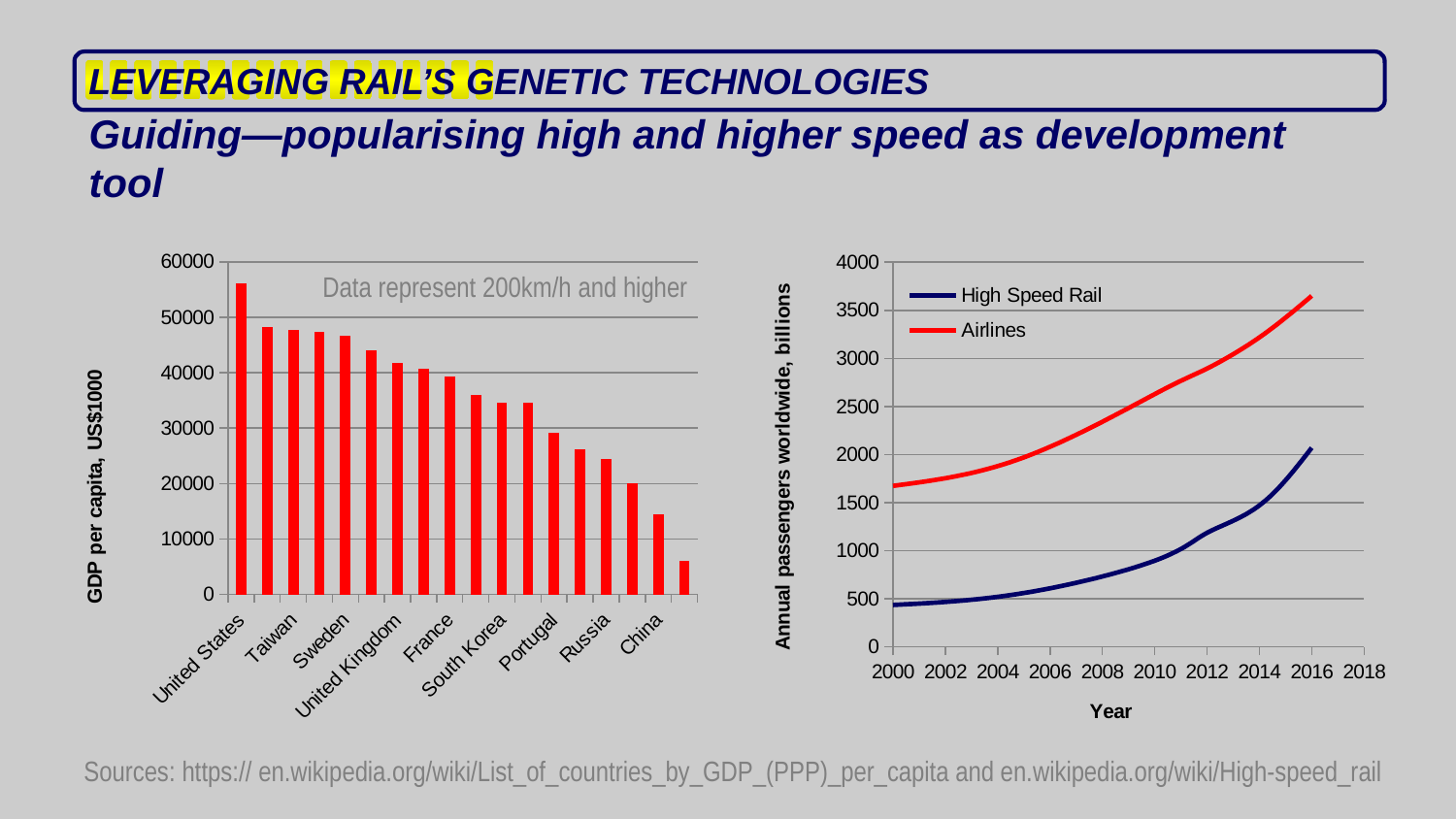

LEVERAGING RAIL’S GENETIC TECHNOLOGIES

# Guiding—popularising high and higher speed as development tool

### Chart

| Category |  |
|---|---|
| United States | 56116.0 |
| Austria | 48194.0 |
| Taiwan | 47800.0 |
| Germany | 47377.0 |
| Sweden | 46704.0 |
| Belgium | 44093.0 |
| United Kingdom | 41801.0 |
| Japan | 40763.0 |
| France | 39361.0 |
| Italy | 36030.0 |
| South Korea | 34549.0 |
| Spain | 34527.0 |
| Portugal | 29213.0 |
| Poland | 26261.0 |
| Russia | 24451.0 |
| Turkey | 20008.0 |
| China | 14450.0 |
| Uzbekistan | 6086.0 |

### Chart

| Category | High Speed Rail | Airlines |
|---|---|---|
Data represent 200km/h and higher
Sources: https:// en.wikipedia.org/wiki/List_of_countries_by_GDP_(PPP)_per_capita and en.wikipedia.org/wiki/High-speed_rail